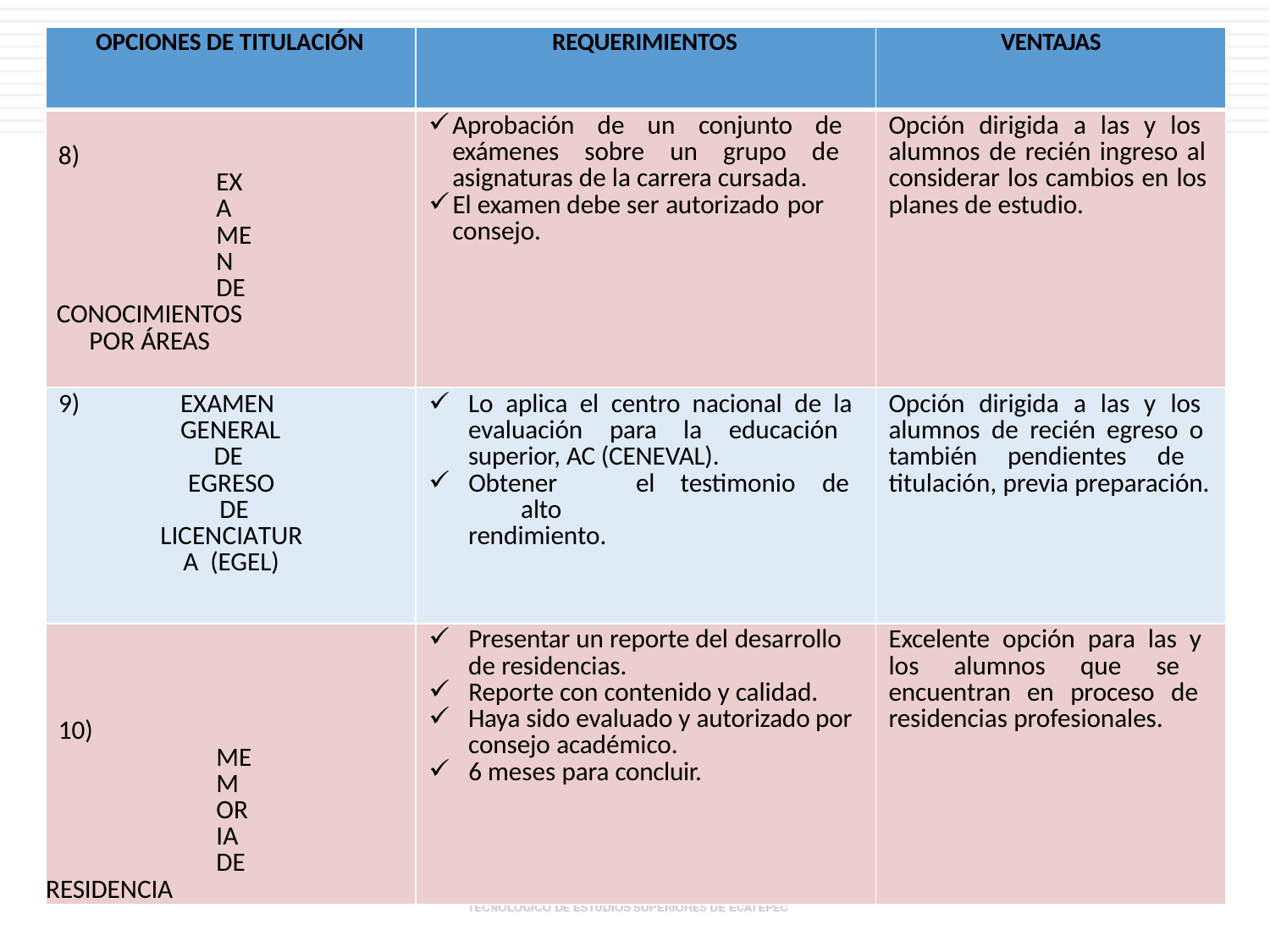

| OPCIONES DE TITULACIÓN | REQUERIMIENTOS | VENTAJAS |
| --- | --- | --- |
| 8) EXAMEN DE CONOCIMIENTOS POR ÁREAS | Aprobación de un conjunto de exámenes sobre un grupo de asignaturas de la carrera cursada. El examen debe ser autorizado por consejo. | Opción dirigida a las y los alumnos de recién ingreso al considerar los cambios en los planes de estudio. |
| 9) EXAMEN GENERAL DE EGRESO DE LICENCIATURA (EGEL) | Lo aplica el centro nacional de la evaluación para la educación superior, AC (CENEVAL). Obtener el testimonio de alto rendimiento. | Opción dirigida a las y los alumnos de recién egreso o también pendientes de titulación, previa preparación. |
| 10) MEMORIA DE RESIDENCIA | Presentar un reporte del desarrollo de residencias. Reporte con contenido y calidad. Haya sido evaluado y autorizado por consejo académico. 6 meses para concluir. | Excelente opción para las y los alumnos que se encuentran en proceso de residencias profesionales. |